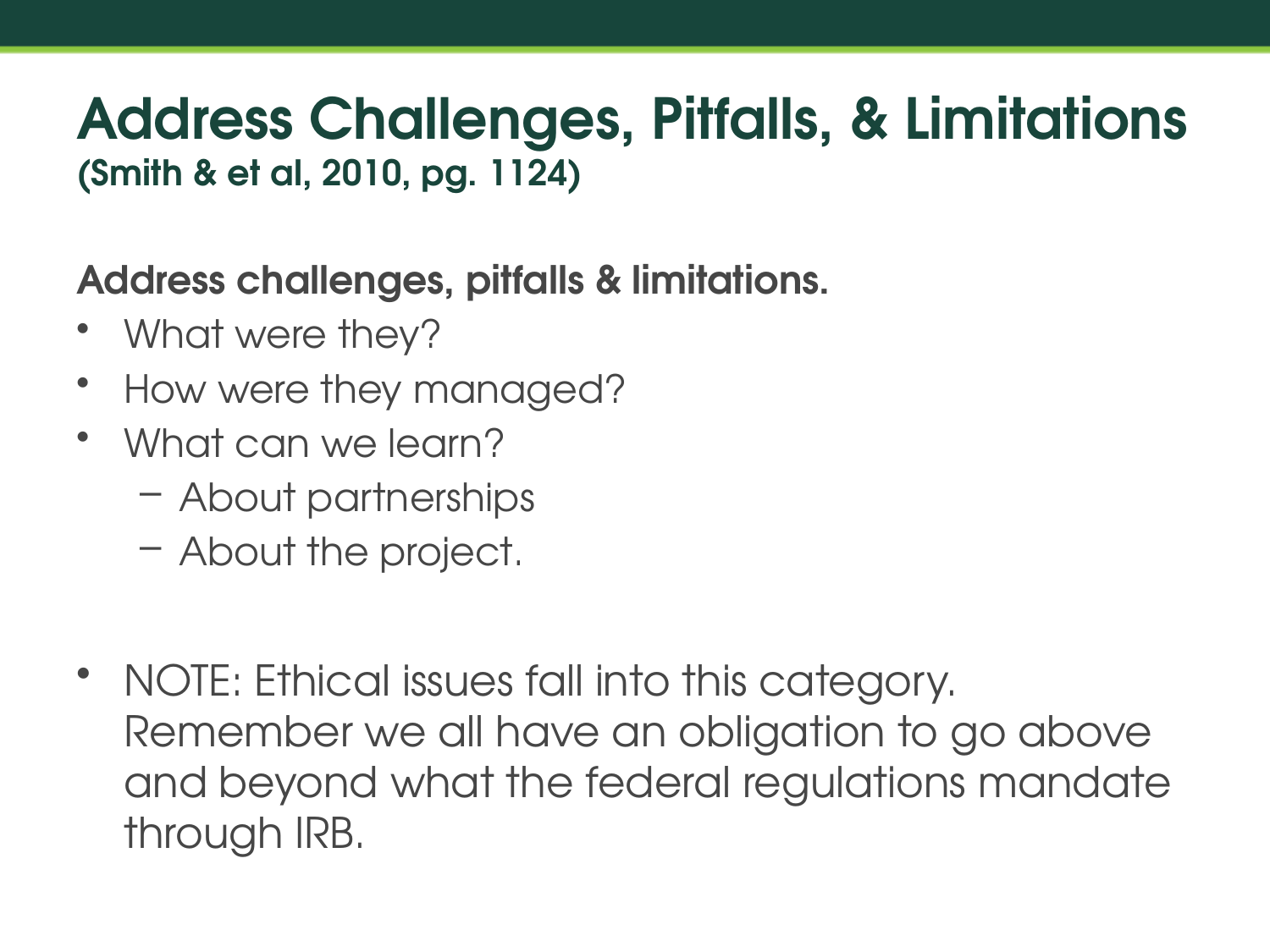

# Address Challenges, Pitfalls, & Limitations (Smith & et al, 2010, pg. 1124)
Address challenges, pitfalls & limitations.
What were they?
How were they managed?
What can we learn?
About partnerships
About the project.

NOTE: Ethical issues fall into this category. Remember we all have an obligation to go above and beyond what the federal regulations mandate through IRB.